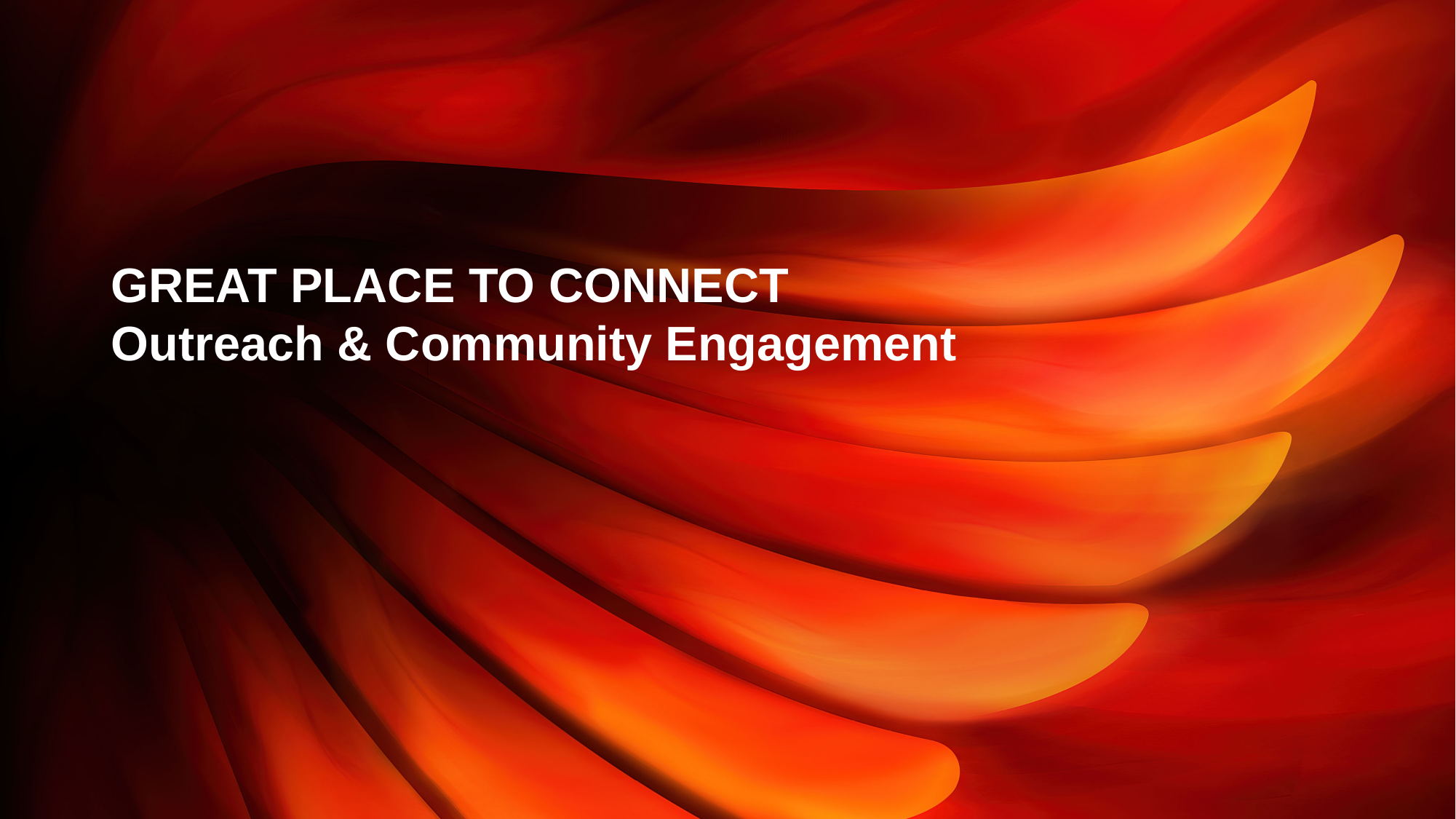

# Great Place to CONNECT  Outreach & Community Engagement